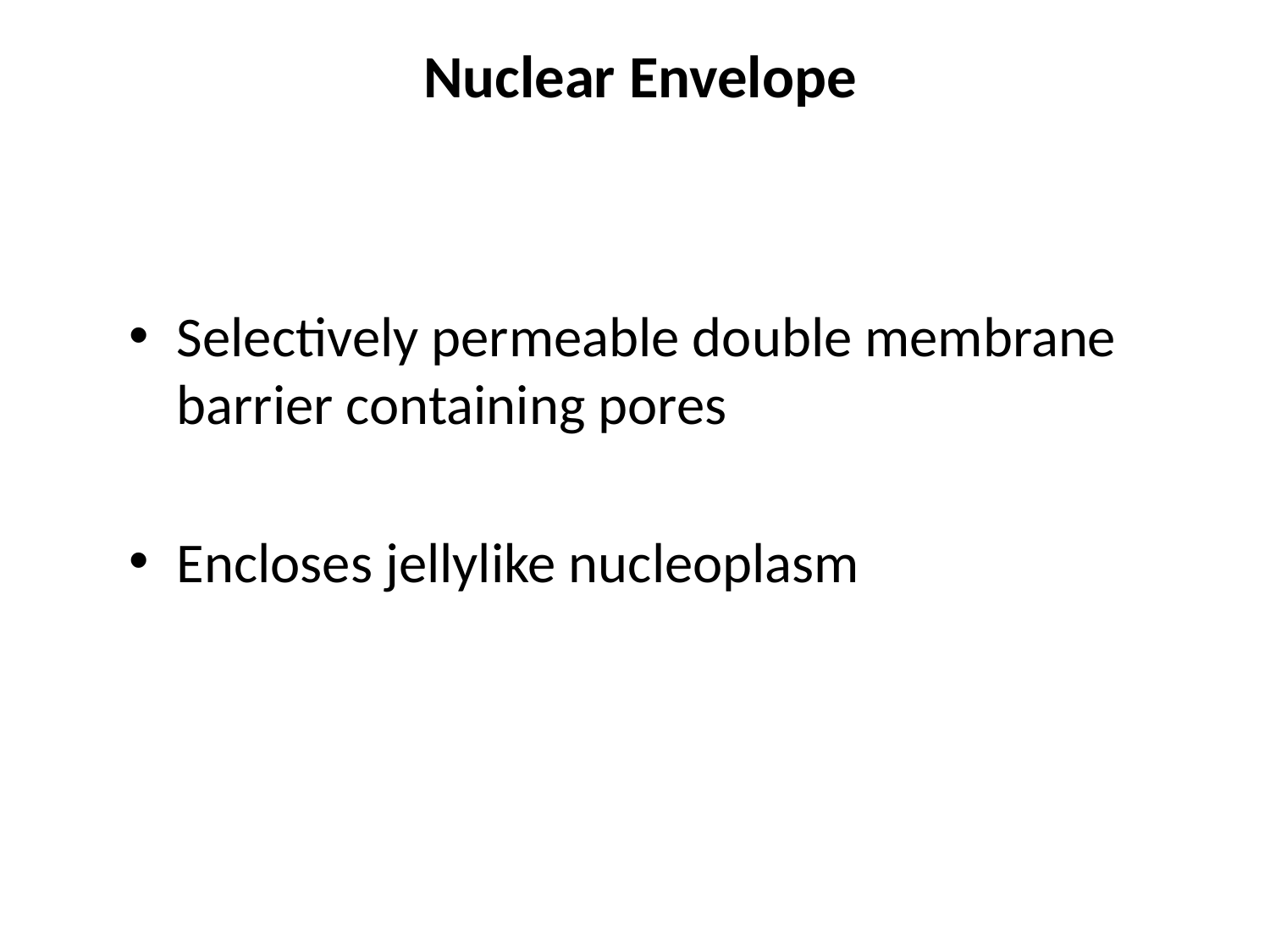

# Nuclear Envelope
Selectively permeable double membrane barrier containing pores

Encloses jellylike nucleoplasm